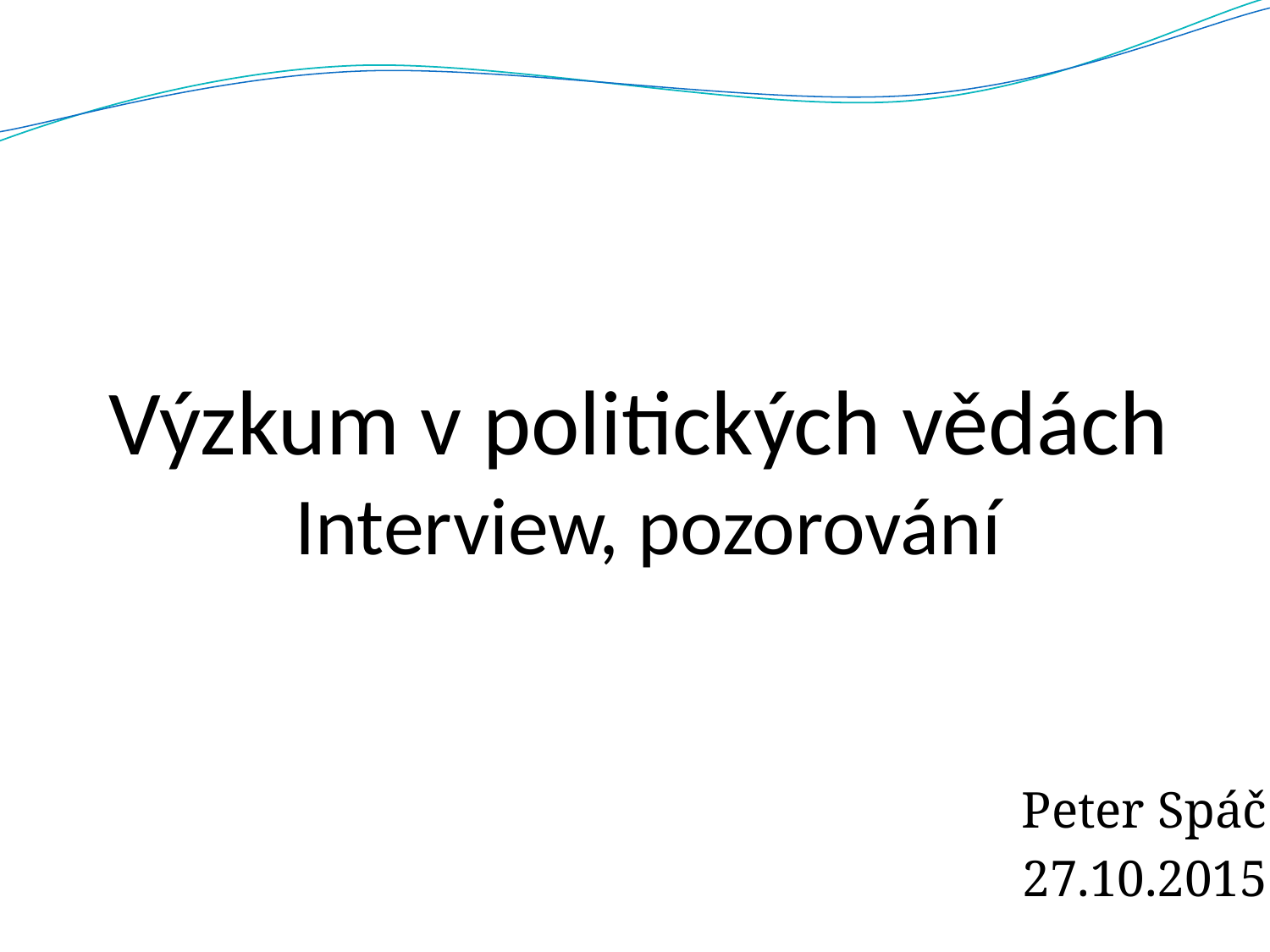

# Výzkum v politických vědách Interview, pozorování
Peter Spáč
27.10.2015